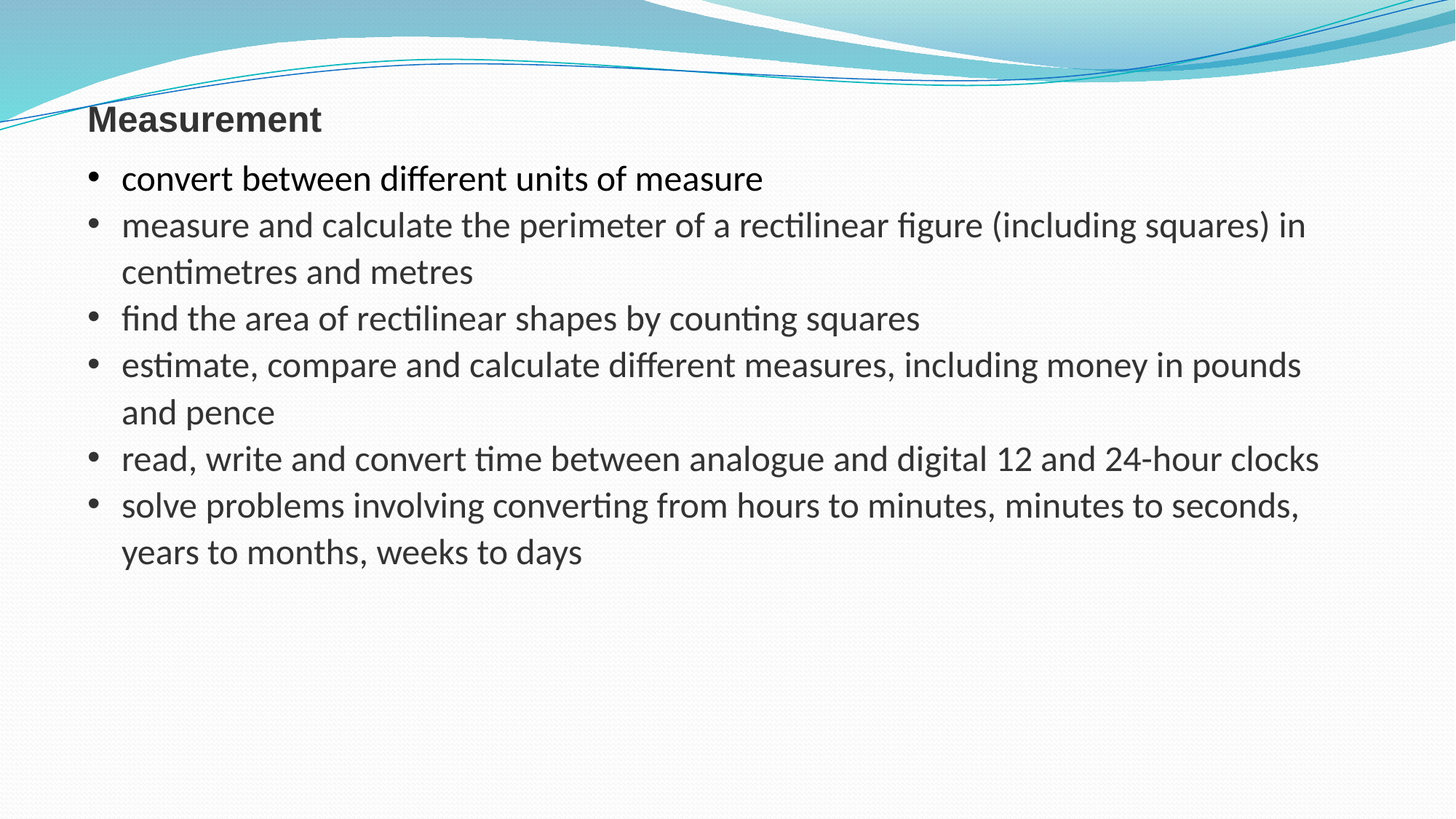

Measurement
convert between different units of measure
measure and calculate the perimeter of a rectilinear figure (including squares) in centimetres and metres
find the area of rectilinear shapes by counting squares
estimate, compare and calculate different measures, including money in pounds and pence
read, write and convert time between analogue and digital 12 and 24-hour clocks
solve problems involving converting from hours to minutes, minutes to seconds, years to months, weeks to days